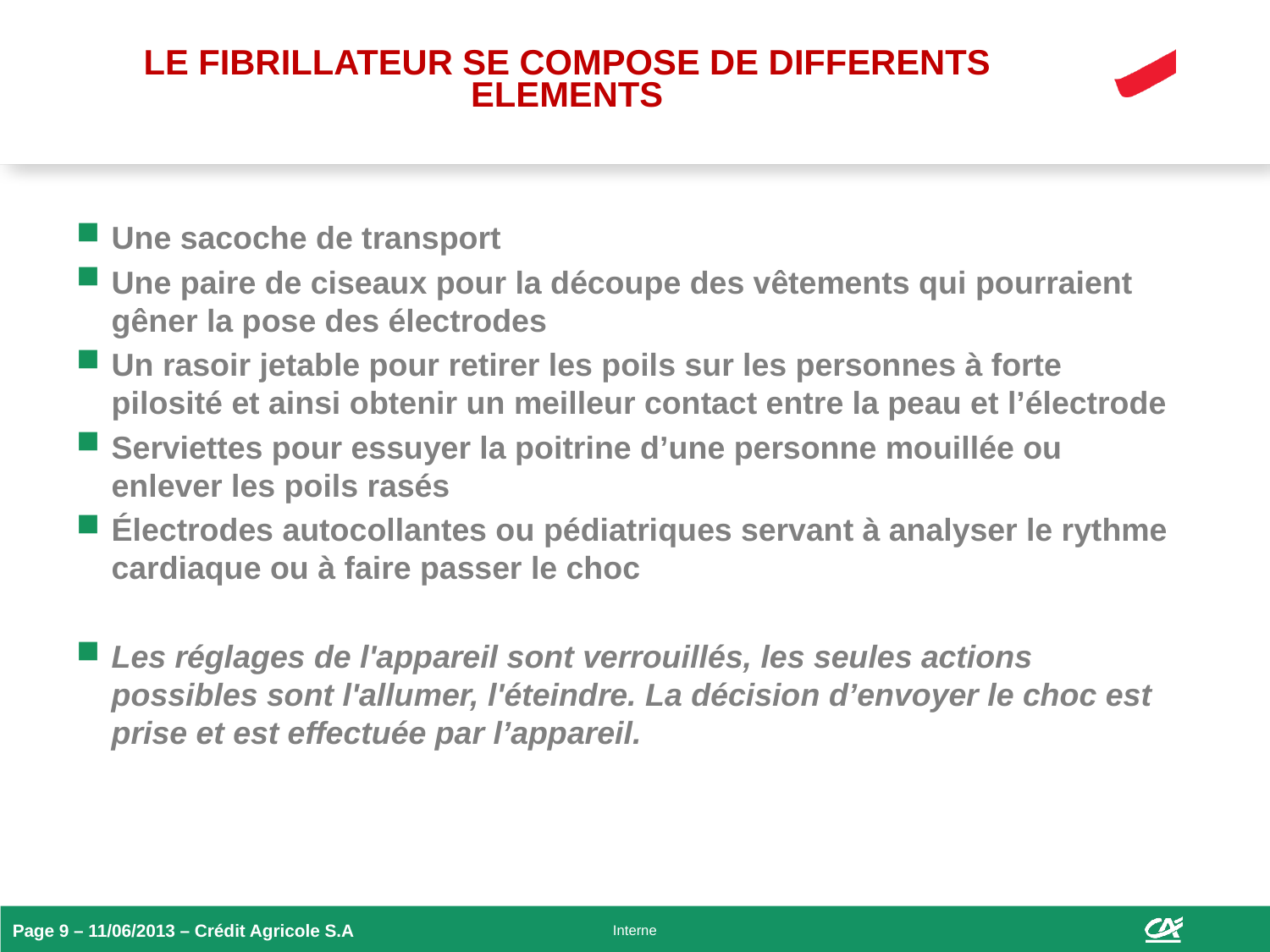

# LE FIBRILLATEUR SE COMPOSE DE DIFFERENTS ELEMENTS
Une sacoche de transport
Une paire de ciseaux pour la découpe des vêtements qui pourraient gêner la pose des électrodes
Un rasoir jetable pour retirer les poils sur les personnes à forte pilosité et ainsi obtenir un meilleur contact entre la peau et l’électrode
Serviettes pour essuyer la poitrine d’une personne mouillée ou enlever les poils rasés
Électrodes autocollantes ou pédiatriques servant à analyser le rythme cardiaque ou à faire passer le choc

Les réglages de l'appareil sont verrouillés, les seules actions possibles sont l'allumer, l'éteindre. La décision d’envoyer le choc est prise et est effectuée par l’appareil.
Interne